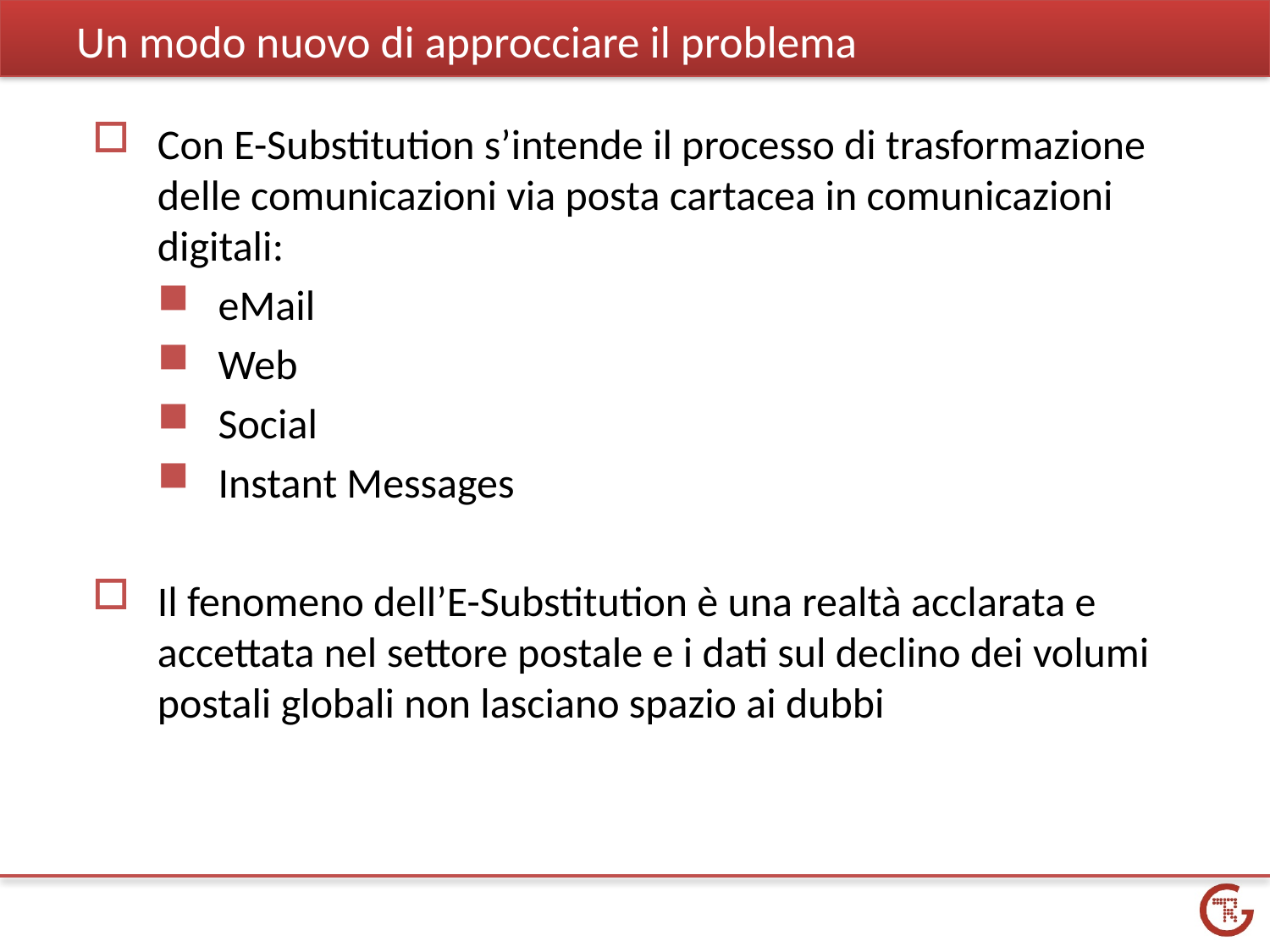

Un modo nuovo di approcciare il problema
Con E-Substitution s’intende il processo di trasformazione delle comunicazioni via posta cartacea in comunicazioni digitali:
eMail
Web
Social
Instant Messages

Il fenomeno dell’E-Substitution è una realtà acclarata e accettata nel settore postale e i dati sul declino dei volumi postali globali non lasciano spazio ai dubbi